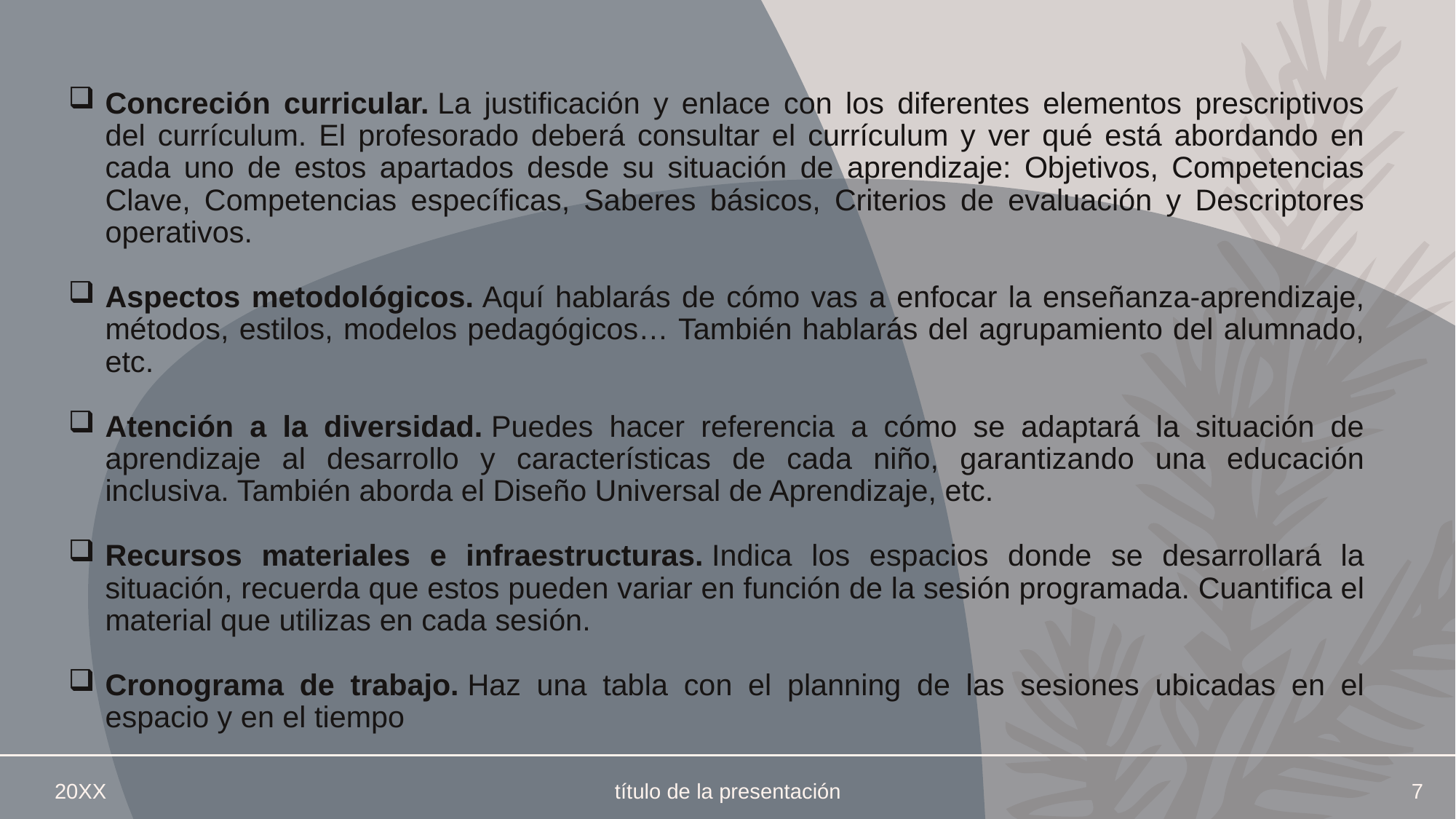

Concreción curricular. La justificación y enlace con los diferentes elementos prescriptivos del currículum. El profesorado deberá consultar el currículum y ver qué está abordando en cada uno de estos apartados desde su situación de aprendizaje: Objetivos, Competencias Clave, Competencias específicas, Saberes básicos, Criterios de evaluación y Descriptores operativos.

Aspectos metodológicos. Aquí hablarás de cómo vas a enfocar la enseñanza-aprendizaje, métodos, estilos, modelos pedagógicos… También hablarás del agrupamiento del alumnado, etc.

Atención a la diversidad. Puedes hacer referencia a cómo se adaptará la situación de aprendizaje al desarrollo y características de cada niño, garantizando una educación inclusiva. También aborda el Diseño Universal de Aprendizaje, etc.

Recursos materiales e infraestructuras. Indica los espacios donde se desarrollará la situación, recuerda que estos pueden variar en función de la sesión programada. Cuantifica el material que utilizas en cada sesión.

Cronograma de trabajo. Haz una tabla con el planning de las sesiones ubicadas en el espacio y en el tiempo

20XX
título de la presentación
7